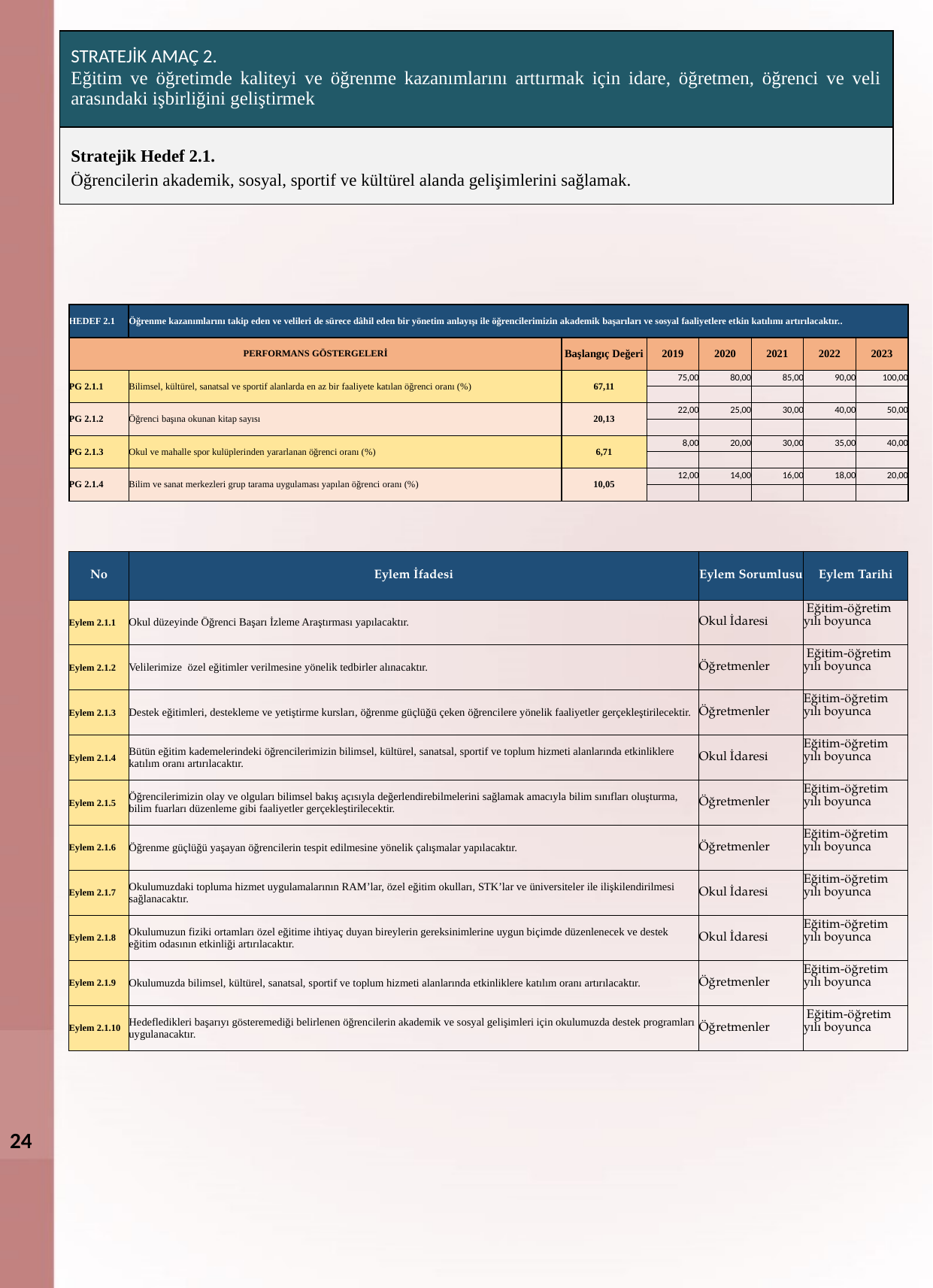

| STRATEJİK AMAÇ 2. Eğitim ve öğretimde kaliteyi ve öğrenme kazanımlarını arttırmak için idare, öğretmen, öğrenci ve veli arasındaki işbirliğini geliştirmek |
| --- |
| Stratejik Hedef 2.1. Öğrencilerin akademik, sosyal, sportif ve kültürel alanda gelişimlerini sağlamak. |
| HEDEF 2.1 | Öğrenme kazanımlarını takip eden ve velileri de sürece dâhil eden bir yönetim anlayışı ile öğrencilerimizin akademik başarıları ve sosyal faaliyetlere etkin katılımı artırılacaktır.. |  |  |  |  |  |  |
| --- | --- | --- | --- | --- | --- | --- | --- |
| PERFORMANS GÖSTERGELERİ |  | Başlangıç Değeri | 2019 | 2020 | 2021 | 2022 | 2023 |
| PG 2.1.1 | Bilimsel, kültürel, sanatsal ve sportif alanlarda en az bir faaliyete katılan öğrenci oranı (%) | 67,11 | 75,00 | 80,00 | 85,00 | 90,00 | 100,00 |
|  |  |  |  |  |  |  |  |
| PG 2.1.2 | Öğrenci başına okunan kitap sayısı | 20,13 | 22,00 | 25,00 | 30,00 | 40,00 | 50,00 |
|  |  |  |  |  |  |  |  |
| PG 2.1.3 | Okul ve mahalle spor kulüplerinden yararlanan öğrenci oranı (%) | 6,71 | 8,00 | 20,00 | 30,00 | 35,00 | 40,00 |
|  |  |  |  |  |  |  |  |
| PG 2.1.4 | Bilim ve sanat merkezleri grup tarama uygulaması yapılan öğrenci oranı (%) | 10,05 | 12,00 | 14,00 | 16,00 | 18,00 | 20,00 |
|  |  |  |  |  |  |  |  |
| No | Eylem İfadesi | Eylem Sorumlusu | Eylem Tarihi |
| --- | --- | --- | --- |
| Eylem 2.1.1 | Okul düzeyinde Öğrenci Başarı İzleme Araştırması yapılacaktır. | Okul İdaresi | Eğitim-öğretim yılı boyunca |
| Eylem 2.1.2 | Velilerimize özel eğitimler verilmesine yönelik tedbirler alınacaktır. | Öğretmenler | Eğitim-öğretim yılı boyunca |
| Eylem 2.1.3 | Destek eğitimleri, destekleme ve yetiştirme kursları, öğrenme güçlüğü çeken öğrencilere yönelik faaliyetler gerçekleştirilecektir. | Öğretmenler | Eğitim-öğretim yılı boyunca |
| Eylem 2.1.4 | Bütün eğitim kademelerindeki öğrencilerimizin bilimsel, kültürel, sanatsal, sportif ve toplum hizmeti alanlarında etkinliklere katılım oranı artırılacaktır. | Okul İdaresi | Eğitim-öğretim yılı boyunca |
| Eylem 2.1.5 | Öğrencilerimizin olay ve olguları bilimsel bakış açısıyla değerlendirebilmelerini sağlamak amacıyla bilim sınıfları oluşturma, bilim fuarları düzenleme gibi faaliyetler gerçekleştirilecektir. | Öğretmenler | Eğitim-öğretim yılı boyunca |
| Eylem 2.1.6 | Öğrenme güçlüğü yaşayan öğrencilerin tespit edilmesine yönelik çalışmalar yapılacaktır. | Öğretmenler | Eğitim-öğretim yılı boyunca |
| Eylem 2.1.7 | Okulumuzdaki topluma hizmet uygulamalarının RAM’lar, özel eğitim okulları, STK’lar ve üniversiteler ile ilişkilendirilmesi sağlanacaktır. | Okul İdaresi | Eğitim-öğretim yılı boyunca |
| Eylem 2.1.8 | Okulumuzun fiziki ortamları özel eğitime ihtiyaç duyan bireylerin gereksinimlerine uygun biçimde düzenlenecek ve destek eğitim odasının etkinliği artırılacaktır. | Okul İdaresi | Eğitim-öğretim yılı boyunca |
| Eylem 2.1.9 | Okulumuzda bilimsel, kültürel, sanatsal, sportif ve toplum hizmeti alanlarında etkinliklere katılım oranı artırılacaktır. | Öğretmenler | Eğitim-öğretim yılı boyunca |
| Eylem 2.1.10 | Hedefledikleri başarıyı gösteremediği belirlenen öğrencilerin akademik ve sosyal gelişimleri için okulumuzda destek programları uygulanacaktır. | Öğretmenler | Eğitim-öğretim yılı boyunca |
24